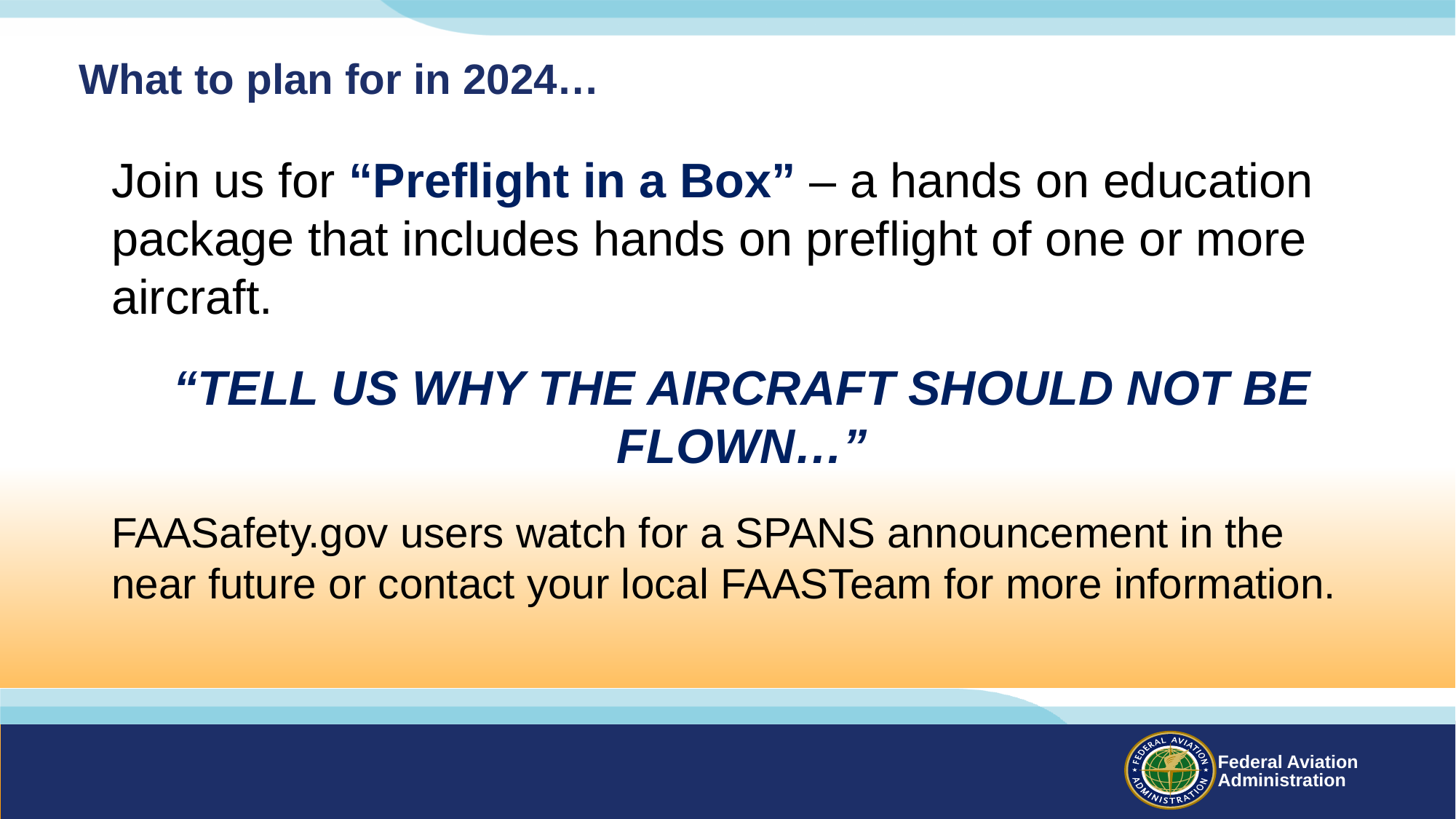

# What to plan for in 2024…
Join us for “Preflight in a Box” – a hands on education package that includes hands on preflight of one or more aircraft.

“TELL US WHY THE AIRCRAFT SHOULD NOT BE FLOWN…”

FAASafety.gov users watch for a SPANS announcement in the near future or contact your local FAASTeam for more information.